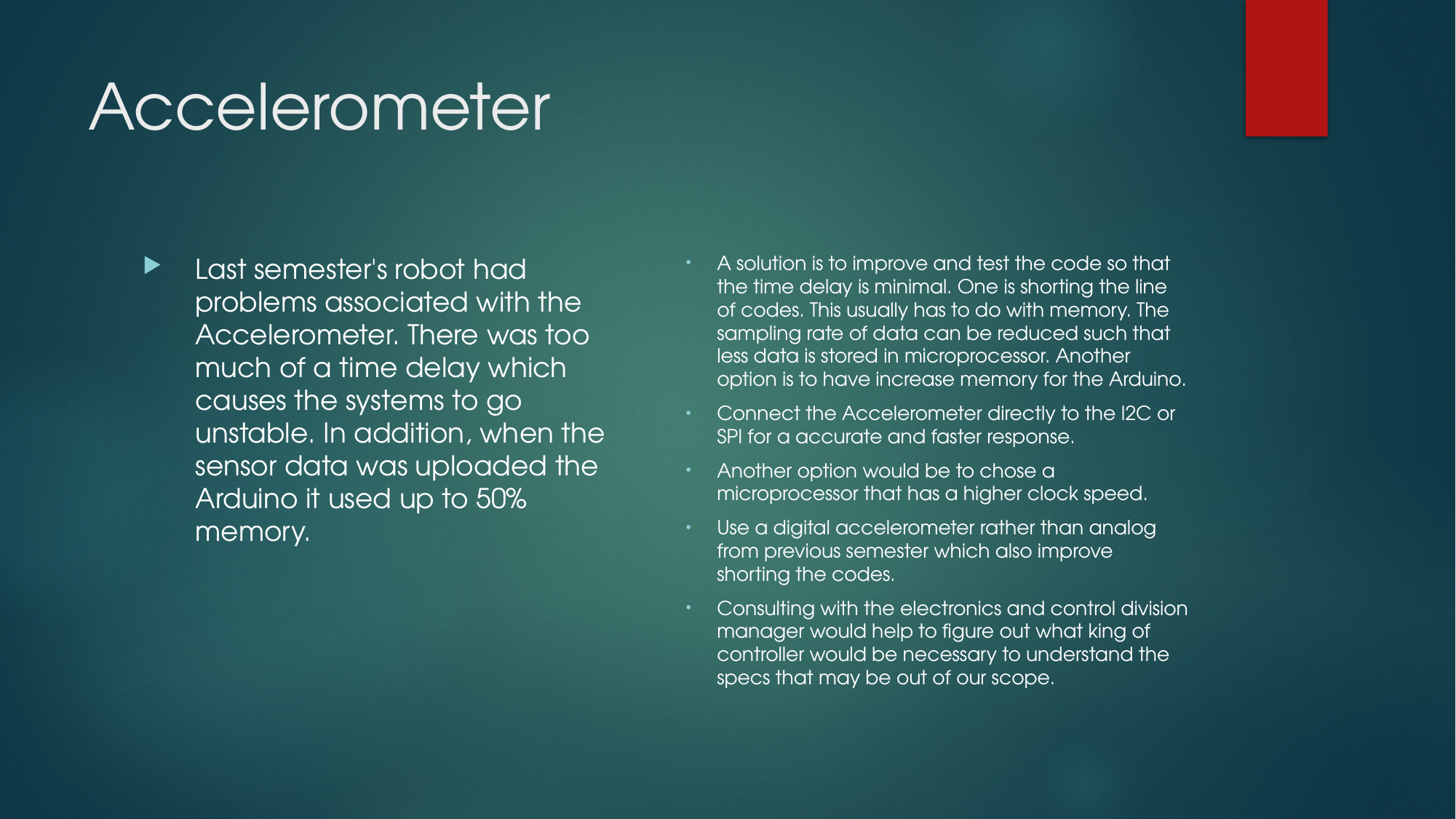

# Accelerometer
A solution is to improve and test the code so that the time delay is minimal. One is shorting the line of codes. This usually has to do with memory. The sampling rate of data can be reduced such that less data is stored in microprocessor. Another option is to have increase memory for the Arduino.
Connect the Accelerometer directly to the I2C or SPI for a accurate and faster response.
Another option would be to chose a microprocessor that has a higher clock speed.
Use a digital accelerometer rather than analog from previous semester which also improve shorting the codes.
Consulting with the electronics and control division manager would help to figure out what king of controller would be necessary to understand the specs that may be out of our scope.

Last semester's robot had problems associated with the Accelerometer. There was too much of a time delay which causes the systems to go unstable. In addition, when the sensor data was uploaded the Arduino it used up to 50% memory.